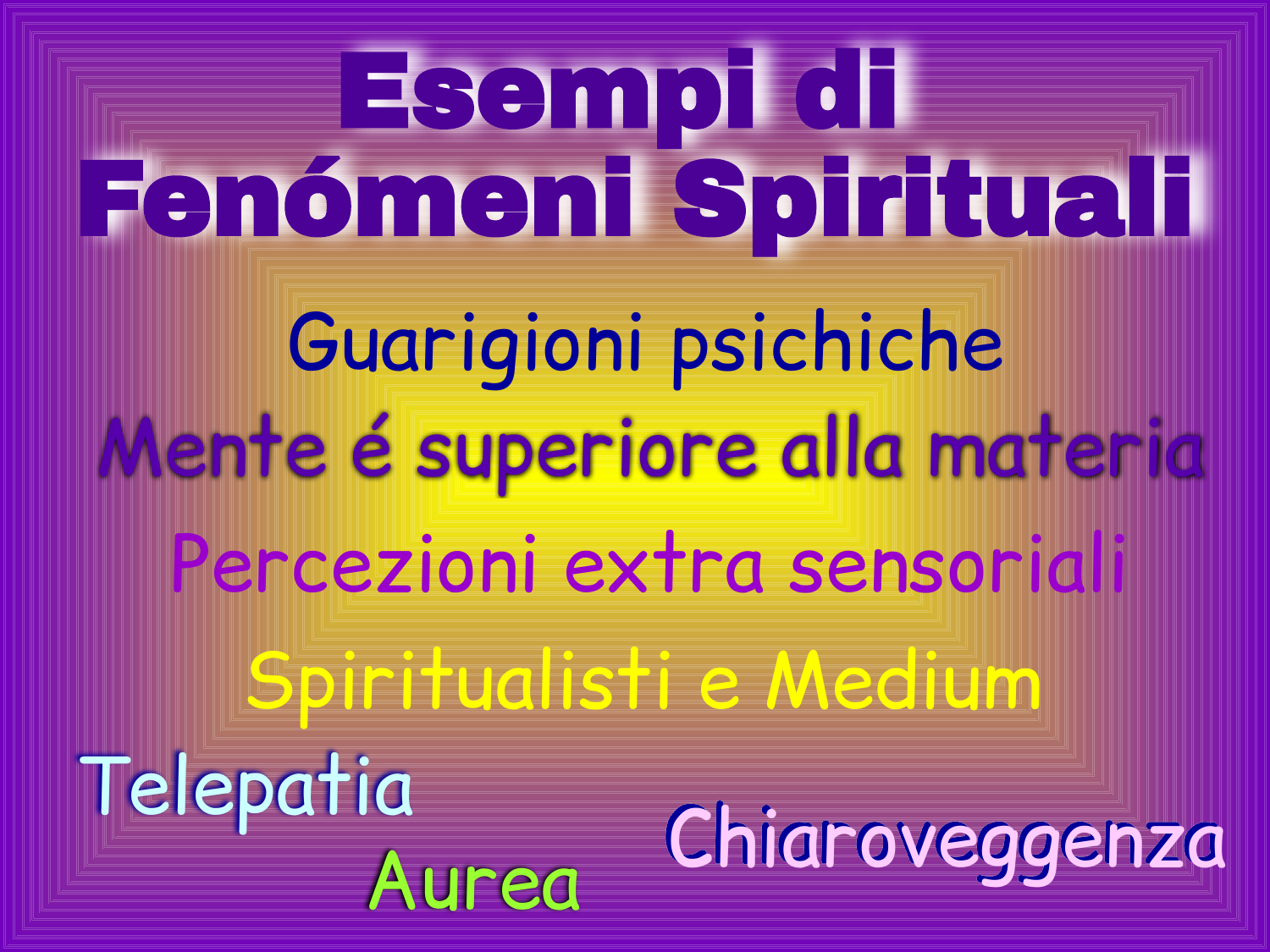

Esempi di
Fenómeni Spirituali
Guarigioni psichiche
Mente é superiore alla materia
Percezioni extra sensoriali
Spiritualisti e Medium
Telepatia
Chiaroveggenza
Aurea